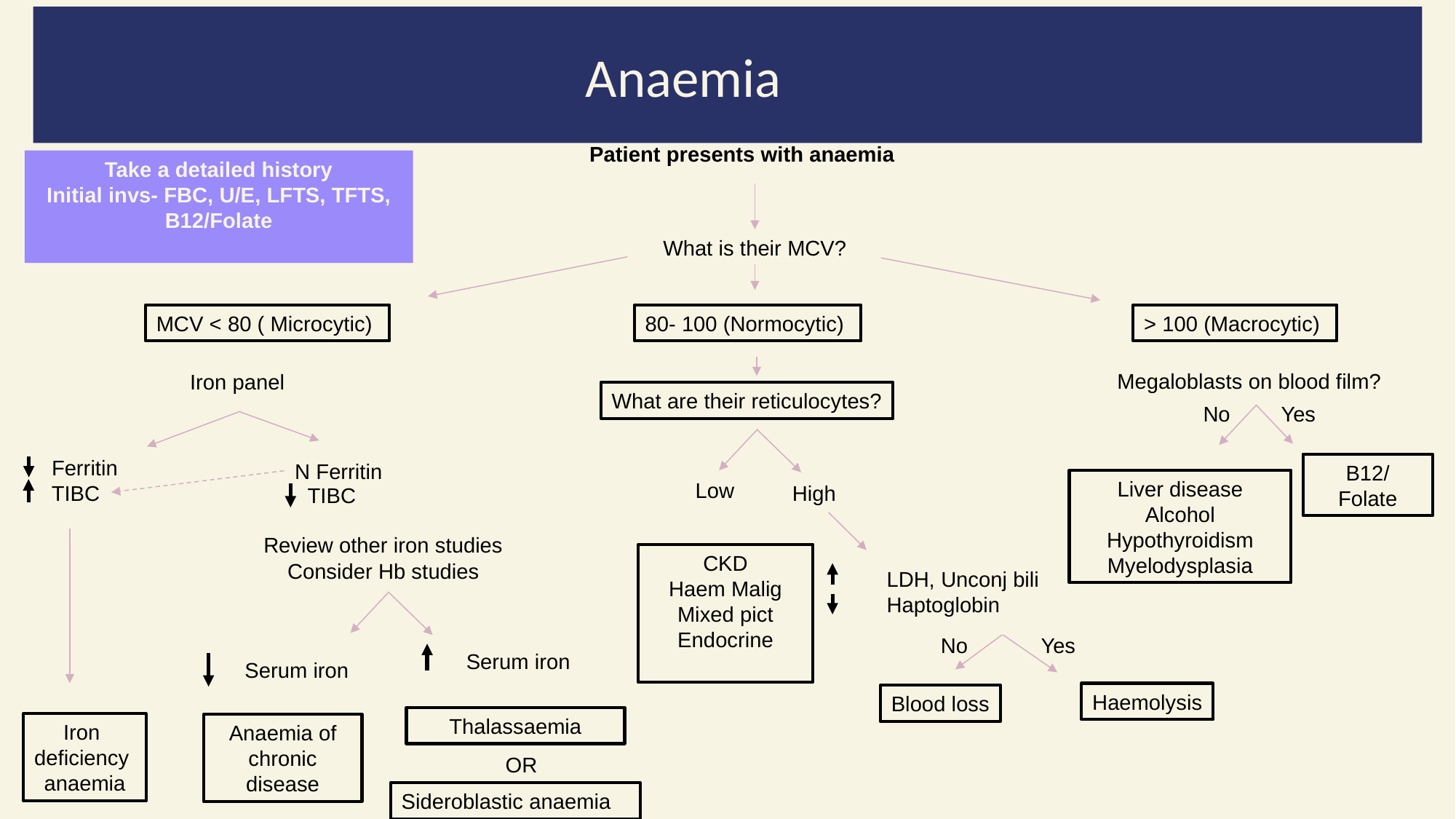

Anaemia
Patient presents with anaemia
Take a detailed history
Initial invs- FBC, U/E, LFTS, TFTS, B12/Folate

What is their MCV?
MCV < 80 ( Microcytic)
80- 100 (Normocytic)
> 100 (Macrocytic)
Megaloblasts on blood film?
Iron panel
What are their reticulocytes?
No
Yes
 Ferritin
 TIBC
N Ferritin
TIBC
B12/ Folate
Liver disease
Alcohol
Hypothyroidism
Myelodysplasia
Low
High
Review other iron studies
Consider Hb studies
CKD
Haem Malig
Mixed pict
Endocrine

LDH, Unconj bili
Haptoglobin
No
Yes
Serum iron
Serum iron
Haemolysis
Blood loss
Thalassaemia
Iron
deficiency
anaemia
Anaemia of chronic disease
OR
Sideroblastic anaemia